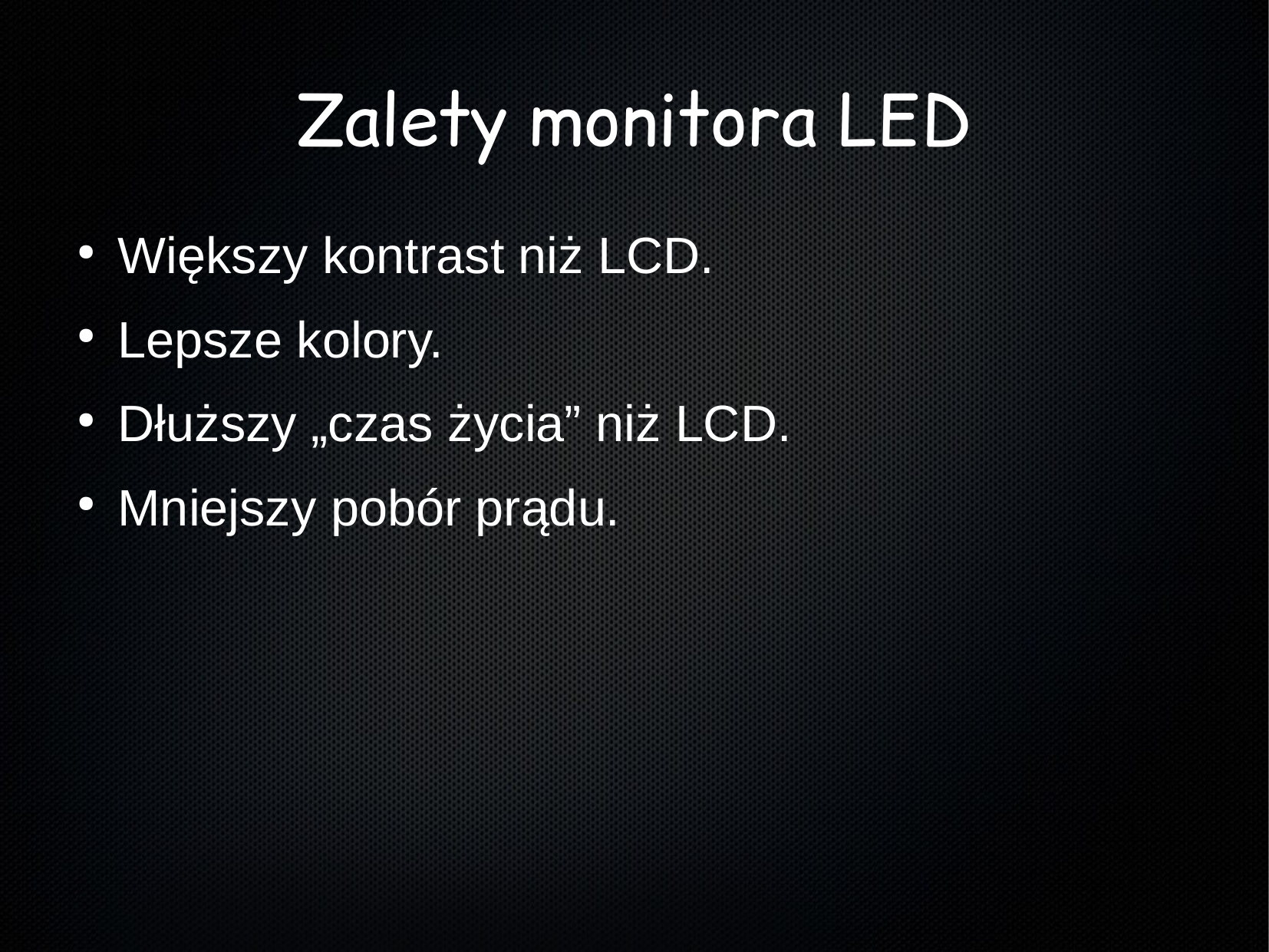

Zalety monitora LED
Większy kontrast niż LCD.
Lepsze kolory.
Dłuższy „czas życia” niż LCD.
Mniejszy pobór prądu.